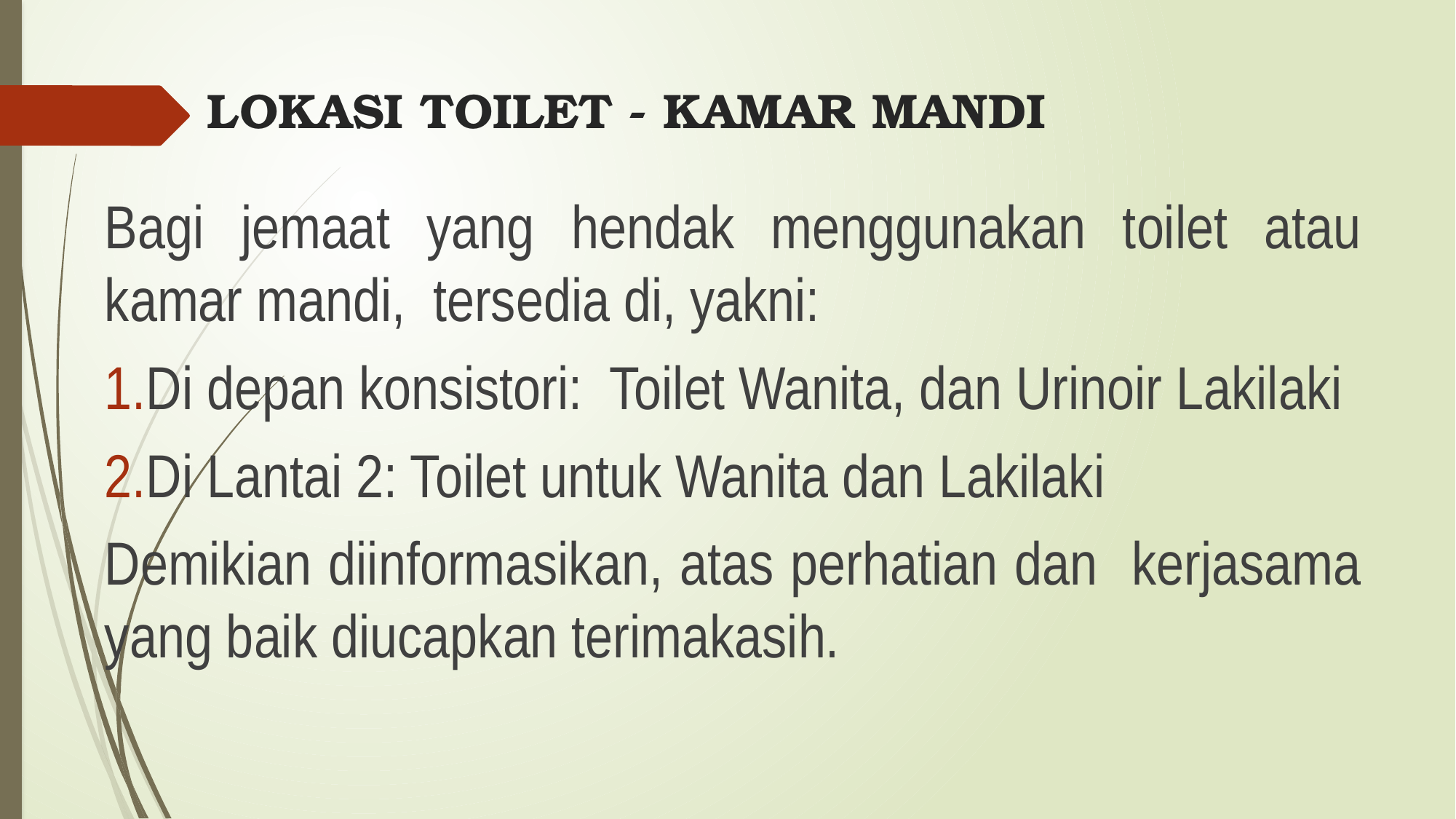

# LOKASI TOILET - KAMAR MANDI
Bagi jemaat yang hendak menggunakan toilet atau kamar mandi,  tersedia di, yakni:
Di depan konsistori:  Toilet Wanita, dan Urinoir Lakilaki
Di Lantai 2: Toilet untuk Wanita dan Lakilaki
Demikian diinformasikan, atas perhatian dan  kerjasama yang baik diucapkan terimakasih.